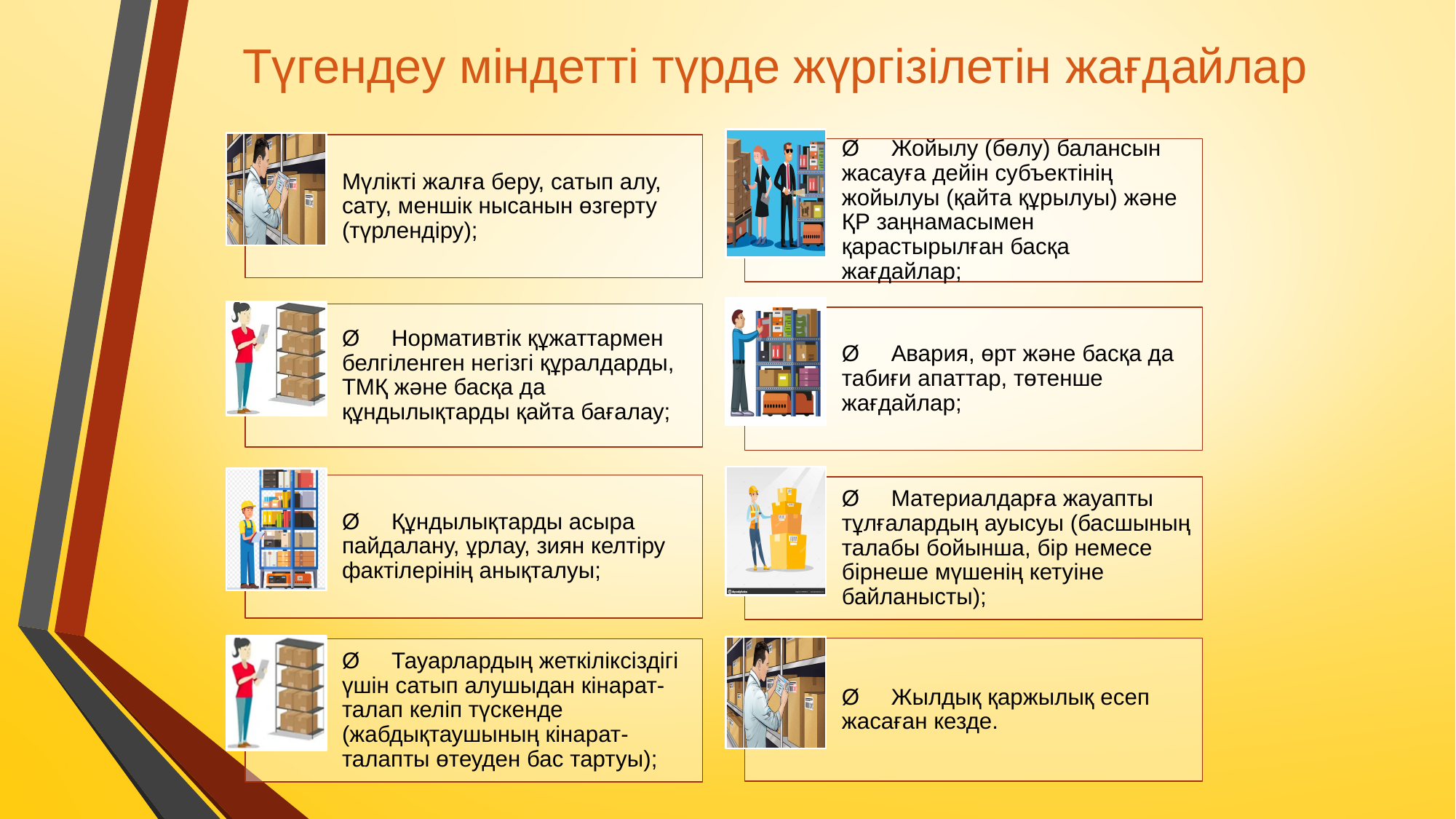

# Түгендеу міндетті түрде жүргізілетін жағдайлар
Мүлікті жалға беру, сатып алу, сату, меншік нысанын өзгерту (түрлендіру);
Ø     Жойылу (бөлу) балансын жасауға дейін субъектінің жойылуы (қайта құрылуы) және ҚР заңнамасымен қарастырылған басқа жағдайлар;
Ø     Нормативтік құжаттармен белгіленген негізгі құралдарды, ТМҚ және басқа да құндылықтарды қайта бағалау;
Ø     Авария, өрт және басқа да табиғи апаттар, төтенше жағдайлар;
Ø     Құндылықтарды асыра пайдалану, ұрлау, зиян келтіру фактілерінің анықталуы;
Ø     Материалдарға жауапты тұлғалардың ауысуы (басшының талабы бойынша, бір немесе бірнеше мүшенің кетуіне байланысты);
Ø     Тауарлардың жеткіліксіздігі үшін сатып алушыдан кінарат-талап келіп түскенде (жабдықтаушының кінарат-талапты өтеуден бас тартуы);
Ø     Жылдық қаржылық есеп жасаған кезде.